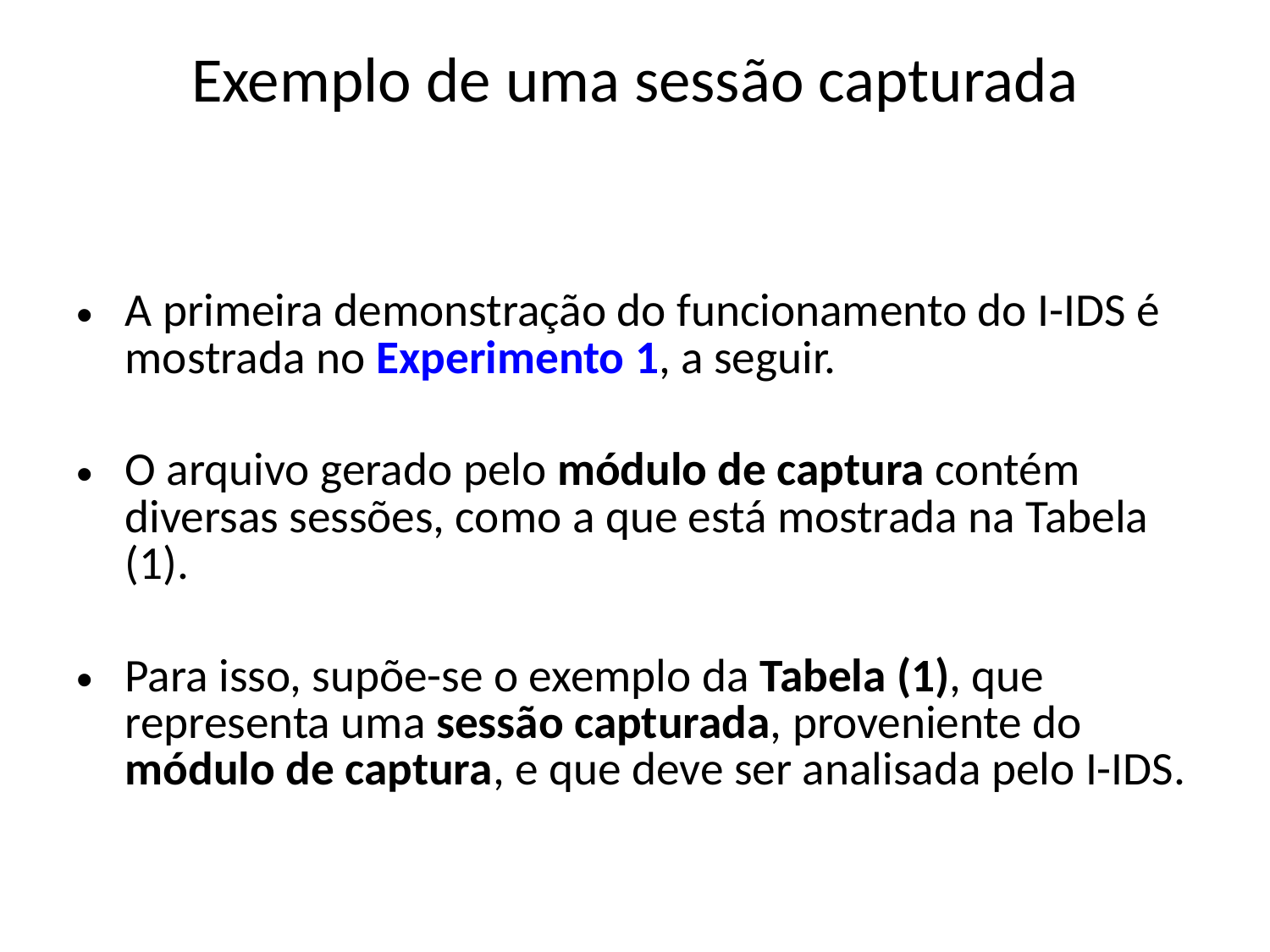

# Exemplo de uma sessão capturada

A primeira demonstração do funcionamento do I-IDS é mostrada no Experimento 1, a seguir.

O arquivo gerado pelo módulo de captura contém diversas sessões, como a que está mostrada na Tabela (1).

Para isso, supõe-se o exemplo da Tabela (1), que representa uma sessão capturada, proveniente do módulo de captura, e que deve ser analisada pelo I-IDS.